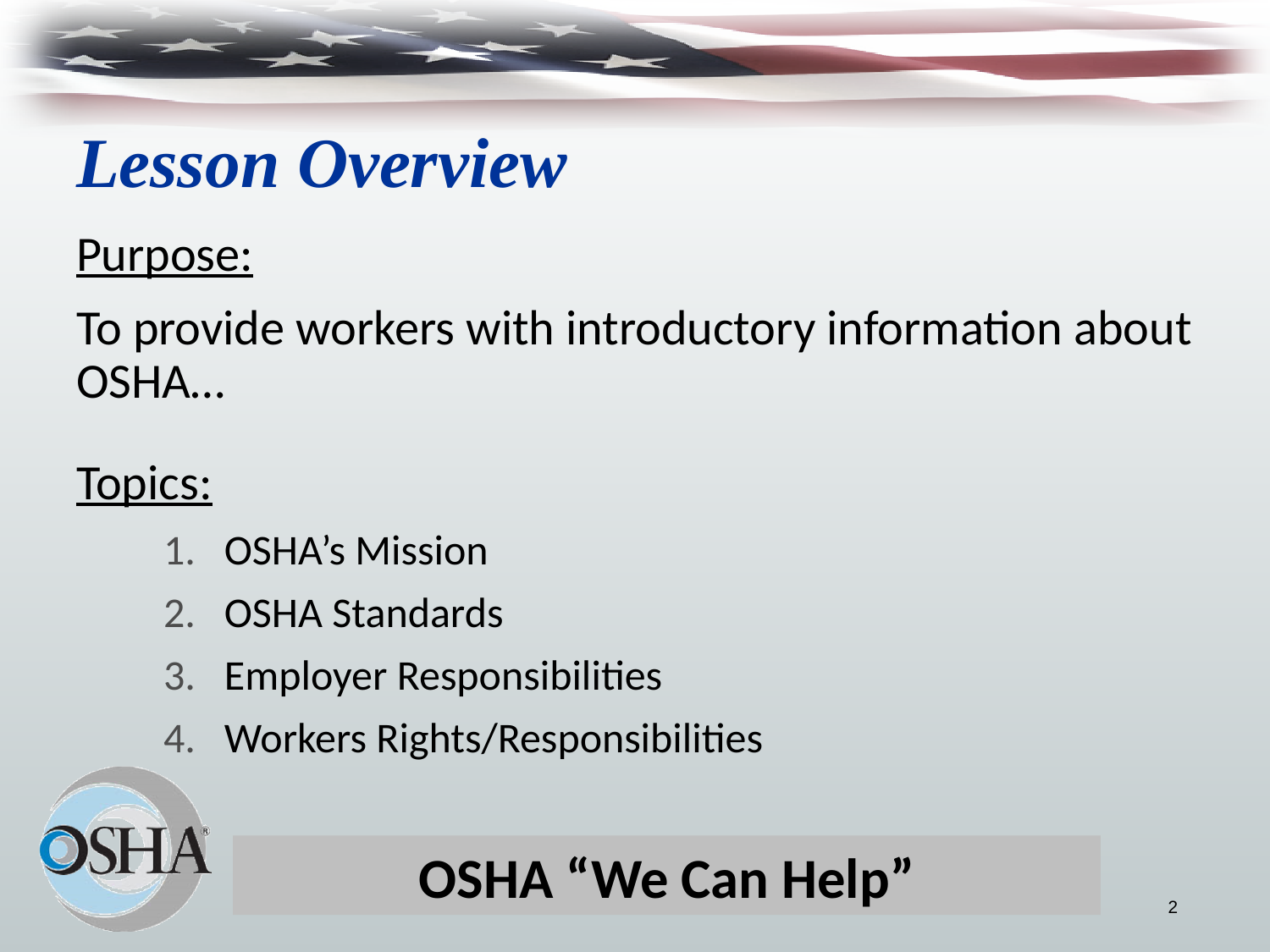

# Lesson Overview
Purpose:
To provide workers with introductory information about OSHA…

Topics:
OSHA’s Mission
OSHA Standards
Employer Responsibilities
Workers Rights/Responsibilities
OSHA “We Can Help”
2